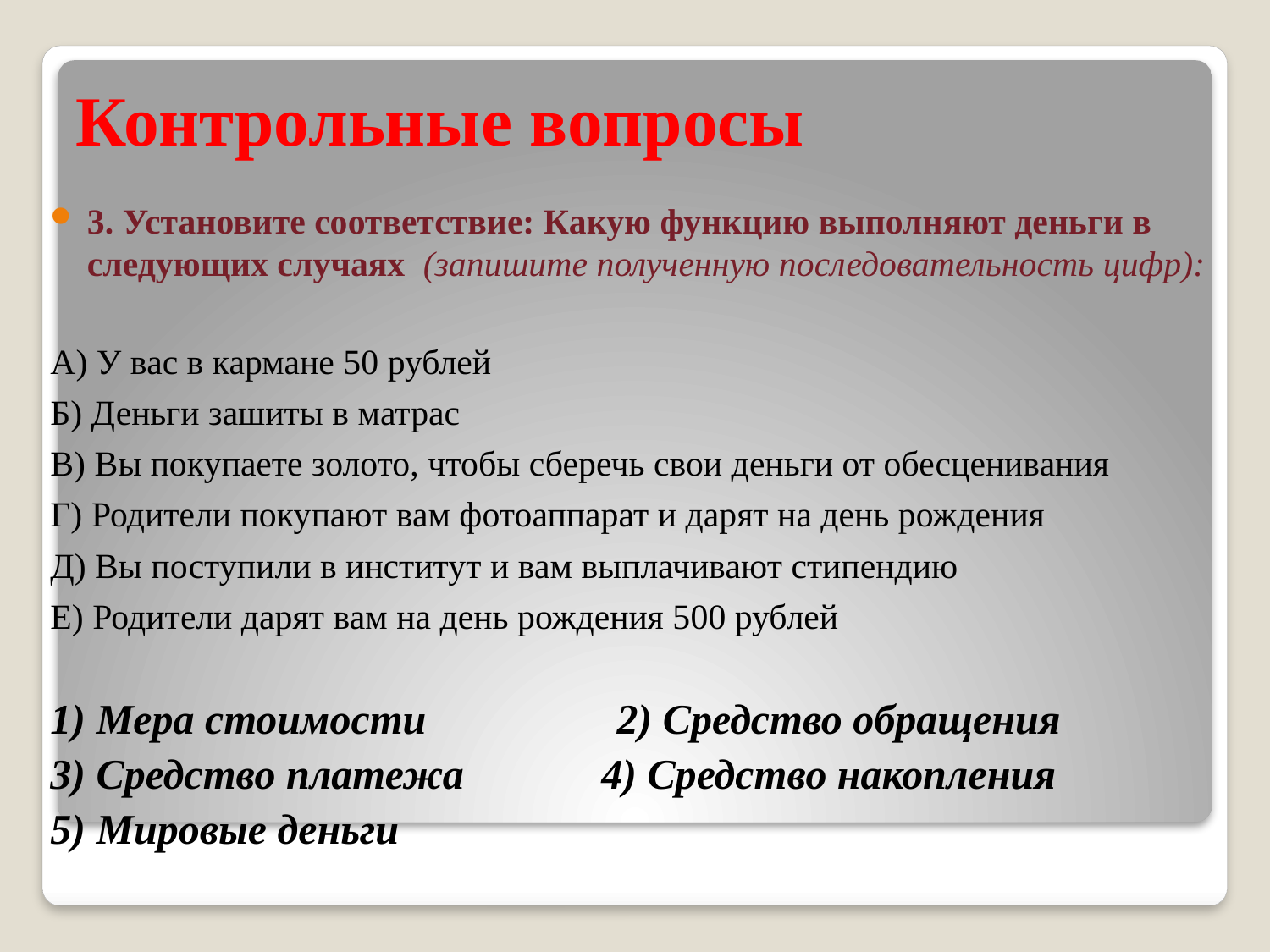

# Контрольные вопросы
3. Установите соответствие: Какую функцию выполняют деньги в следующих случаях  (запишите полученную последовательность цифр):

А) У вас в кармане 50 рублей
Б) Деньги зашиты в матрас
В) Вы покупаете золото, чтобы сберечь свои деньги от обесценивания
Г) Родители покупают вам фотоаппарат и дарят на день рождения
Д) Вы поступили в институт и вам выплачивают стипендию
Е) Родители дарят вам на день рождения 500 рублей

1) Мера стоимости                  2) Средство обращения
3) Средство платежа             4) Средство накопления
5) Мировые деньги